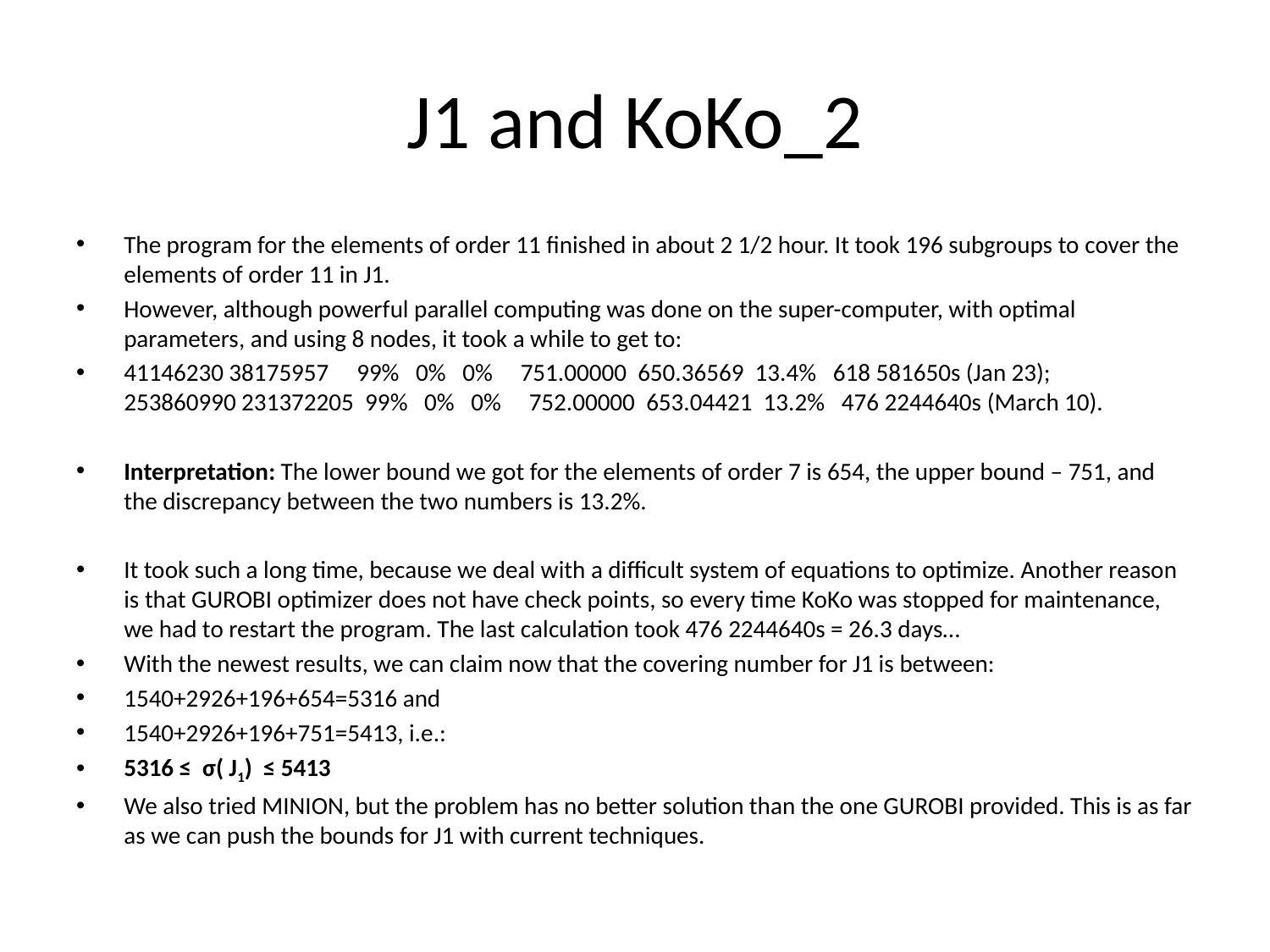

# J1 and KoKo_2
The program for the elements of order 11 finished in about 2 1/2 hour. It took 196 subgroups to cover the elements of order 11 in J1.
However, although powerful parallel computing was done on the super-computer, with optimal parameters, and using 8 nodes, it took a while to get to:
41146230 38175957     99%   0%   0%     751.00000  650.36569  13.4%   618 581650s (Jan 23);
253860990 231372205  99%   0%   0%     752.00000  653.04421  13.2%   476 2244640s (March 10).

Interpretation: The lower bound we got for the elements of order 7 is 654, the upper bound – 751, and the discrepancy between the two numbers is 13.2%.

It took such a long time, because we deal with a difficult system of equations to optimize. Another reason is that GUROBI optimizer does not have check points, so every time KoKo was stopped for maintenance, we had to restart the program. The last calculation took 476 2244640s = 26.3 days…
With the newest results, we can claim now that the covering number for J1 is between:
1540+2926+196+654=5316 and
1540+2926+196+751=5413, i.e.:
5316 ≤  σ( J1)  ≤ 5413
We also tried MINION, but the problem has no better solution than the one GUROBI provided. This is as far as we can push the bounds for J1 with current techniques.